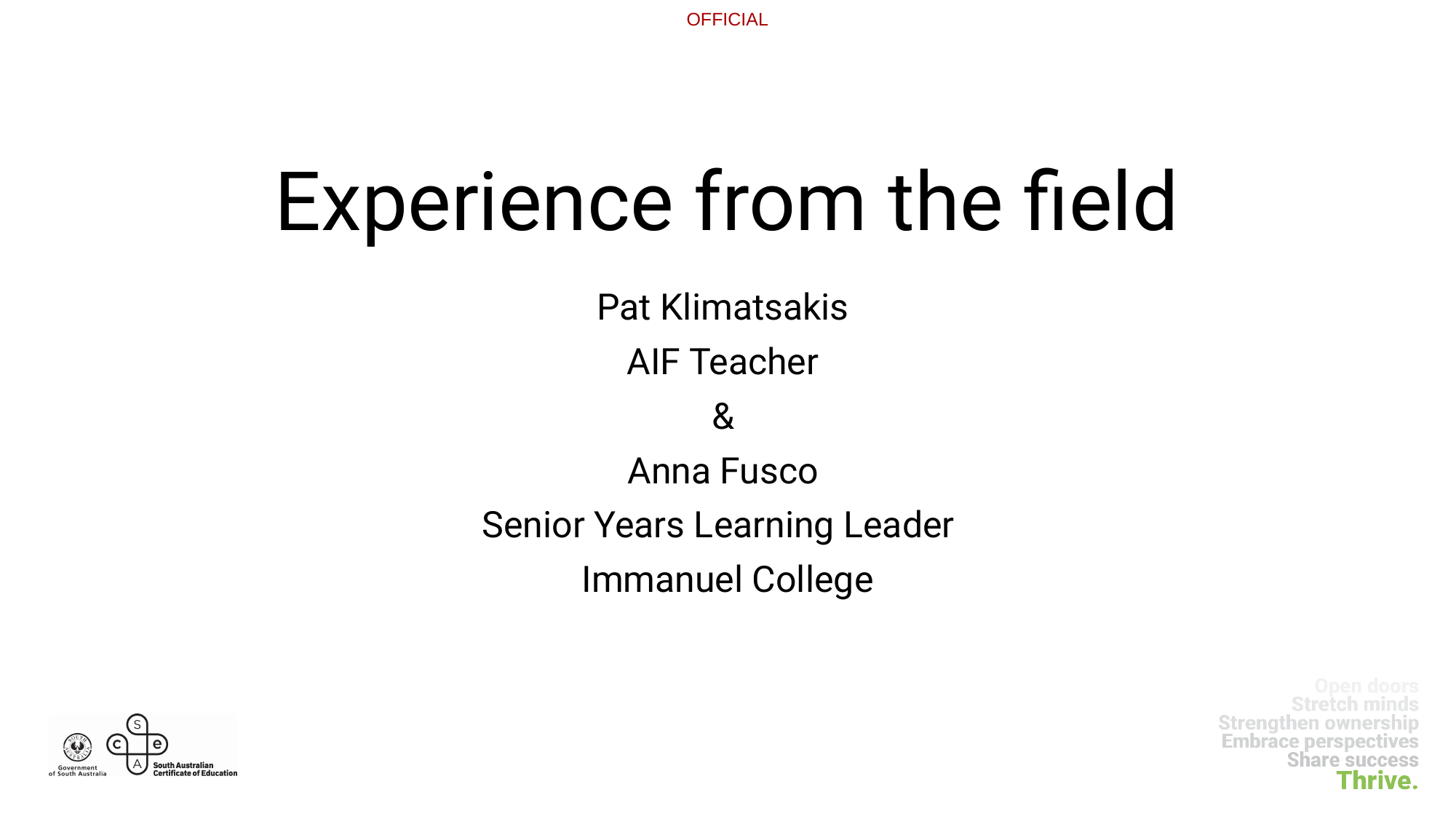

# Experience from the field
Pat Klimatsakis
AIF Teacher
&
Anna Fusco
Senior Years Learning Leader
Immanuel College